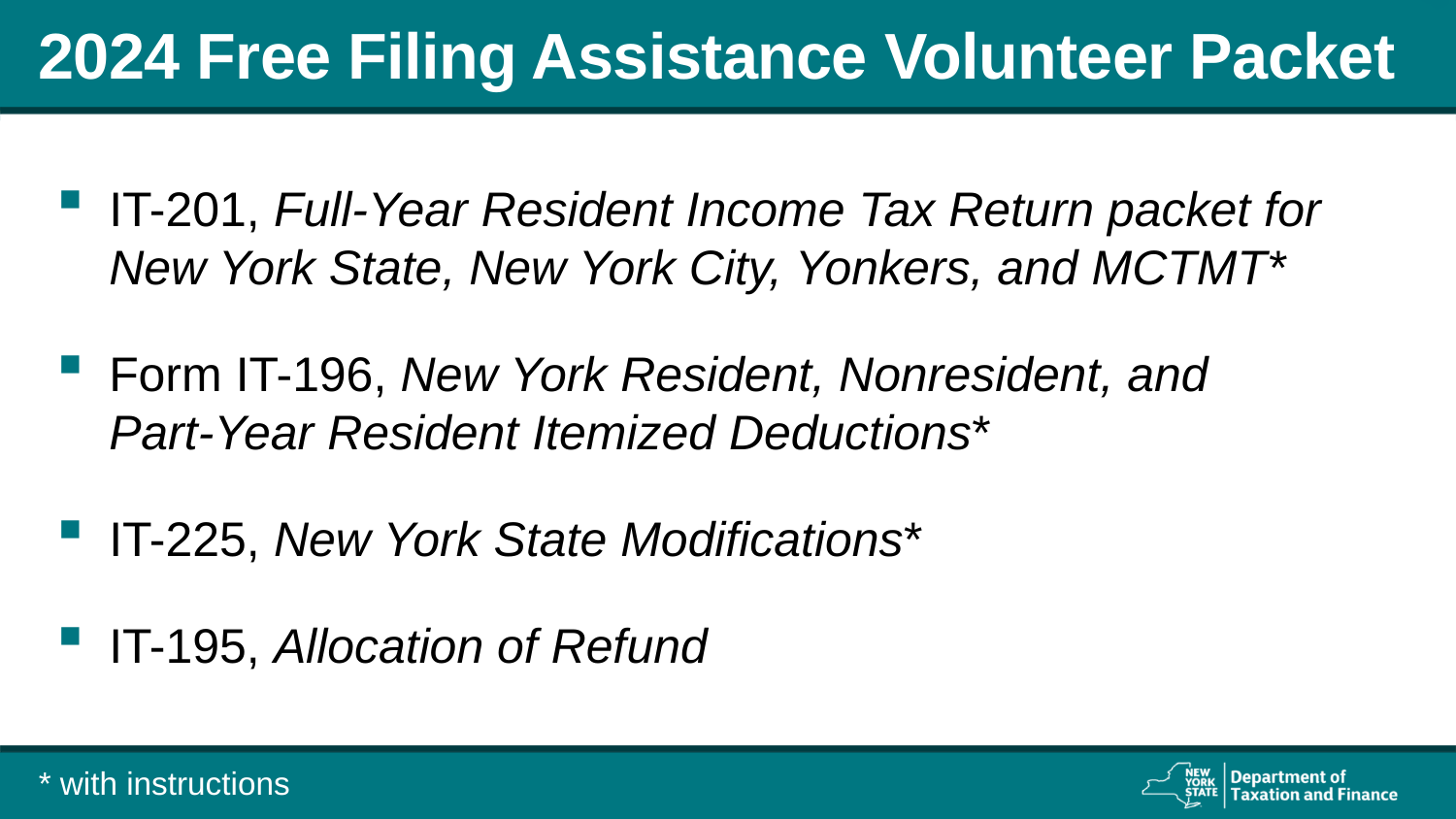

# 2024 Free Filing Assistance Volunteer Packet
IT-201, Full-Year Resident Income Tax Return packet for New York State, New York City, Yonkers, and MCTMT*
Form IT-196, New York Resident, Nonresident, and
Part-Year Resident Itemized Deductions*
IT-225, New York State Modifications*
IT-195, Allocation of Refund

* with instructions